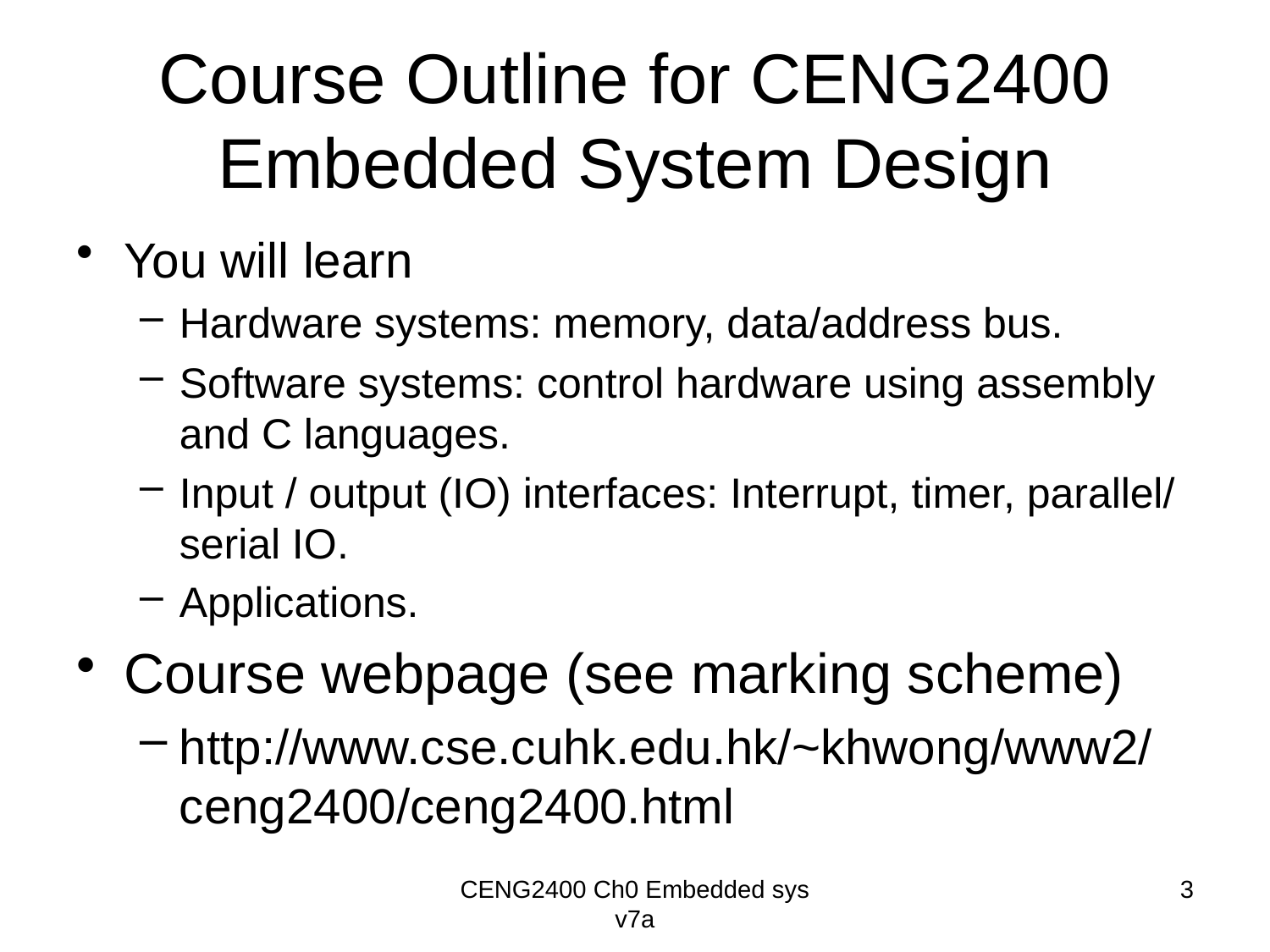

# Course Outline for CENG2400 Embedded System Design
You will learn
Hardware systems: memory, data/address bus.
Software systems: control hardware using assembly and C languages.
Input / output (IO) interfaces: Interrupt, timer, parallel/ serial IO.
Applications.
Course webpage (see marking scheme)
http://www.cse.cuhk.edu.hk/~khwong/www2/ceng2400/ceng2400.html
CENG2400 Ch0 Embedded sys v7a
3